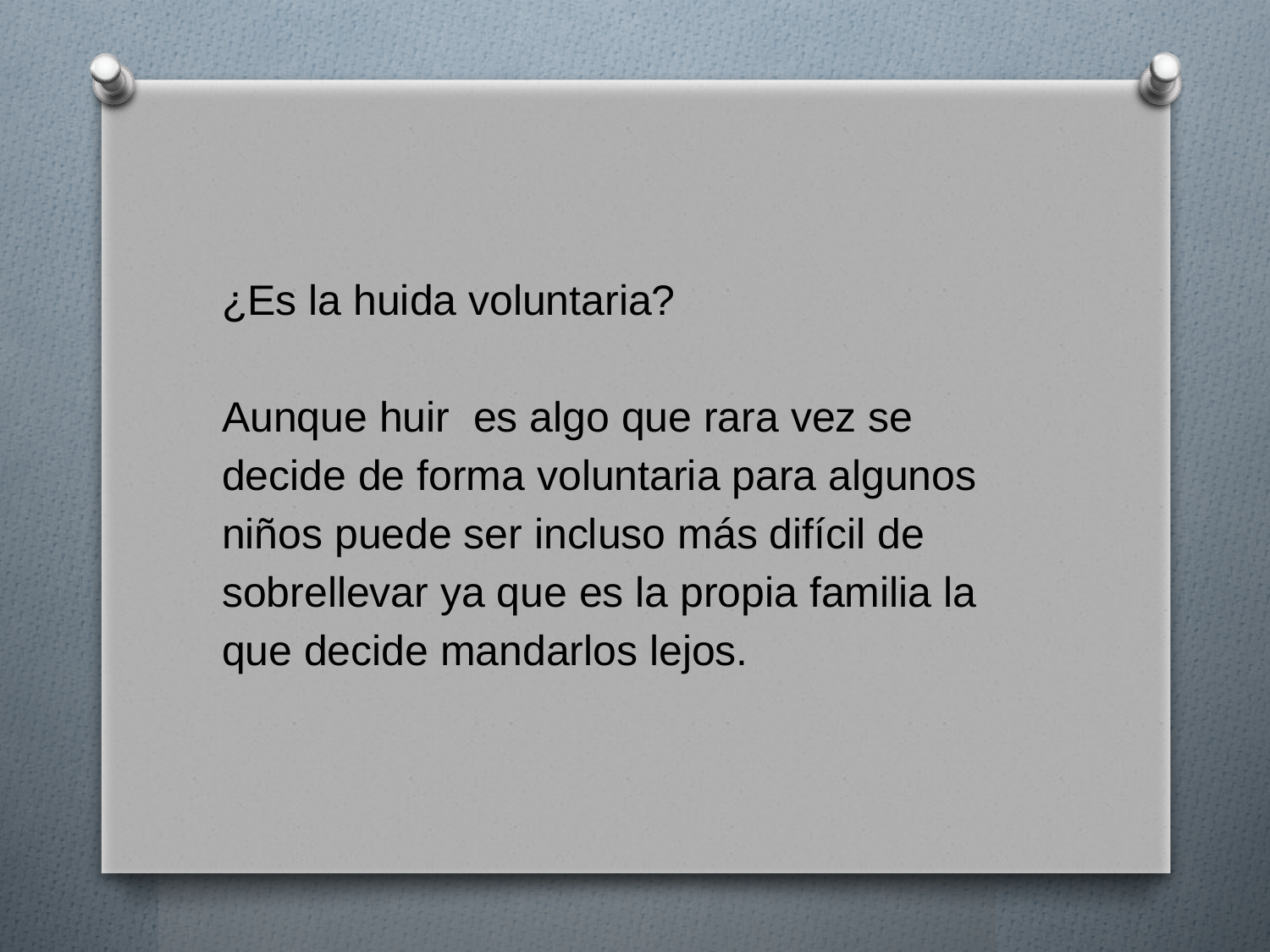

¿Es la huida voluntaria?

Aunque huir  es algo que rara vez se decide de forma voluntaria para algunos niños puede ser incluso más difícil de sobrellevar ya que es la propia familia la que decide mandarlos lejos.